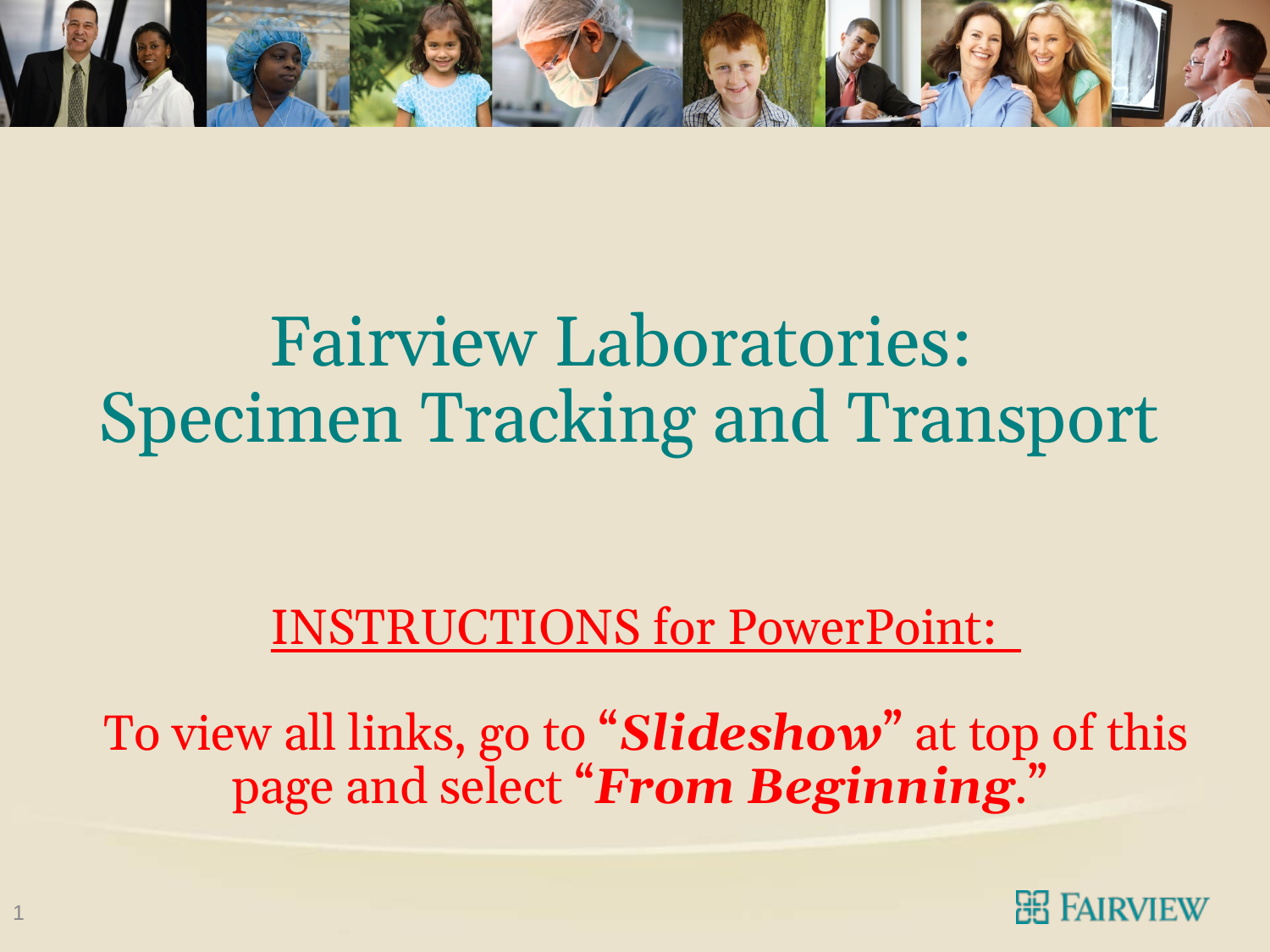

# Fairview Laboratories: Specimen Tracking and Transport
INSTRUCTIONS for PowerPoint:

To view all links, go to “Slideshow” at top of this page and select “From Beginning.”
1